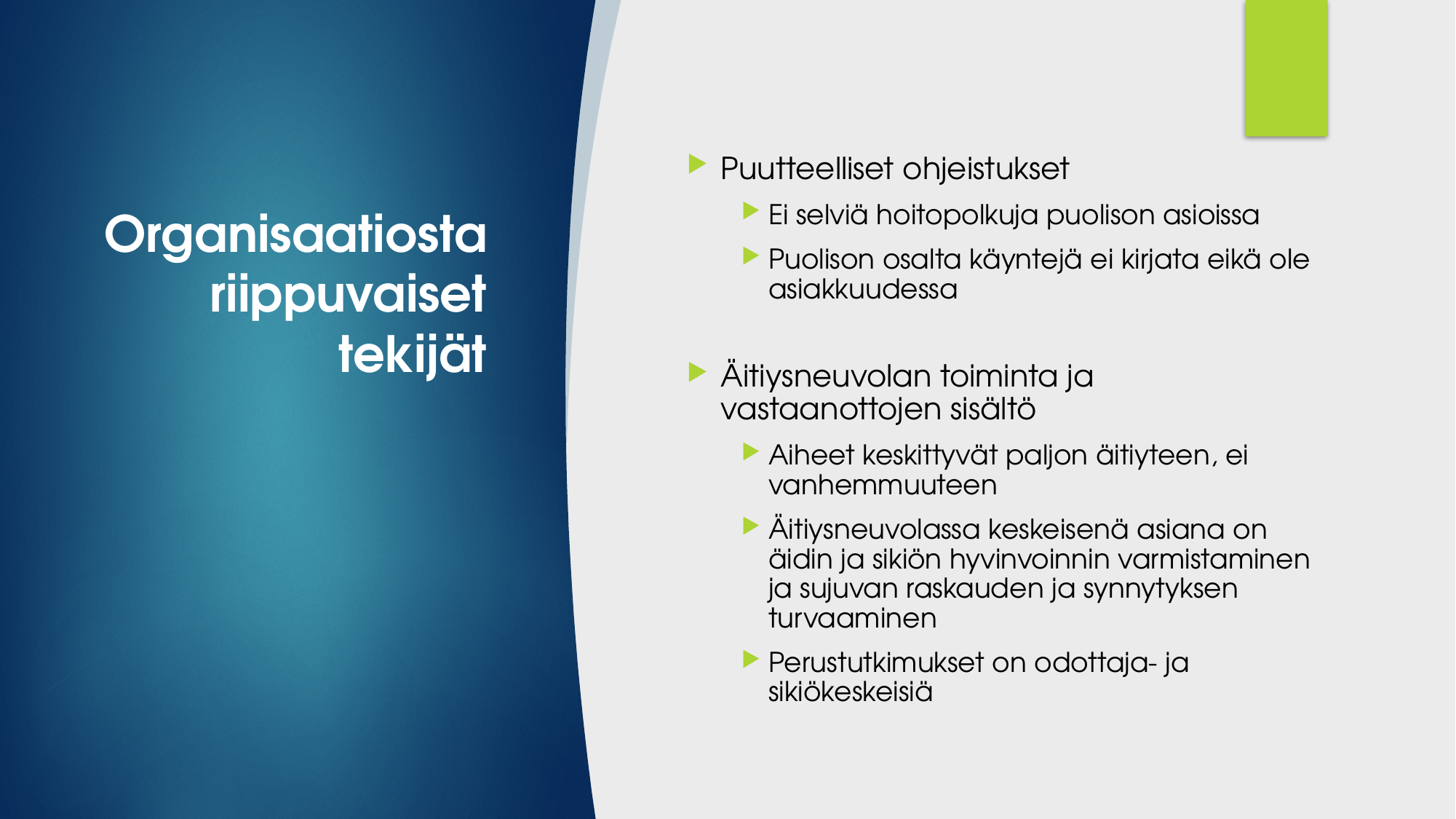

Puutteelliset ohjeistukset
Ei selviä hoitopolkuja puolison asioissa
Puolison osalta käyntejä ei kirjata eikä ole asiakkuudessa

Äitiysneuvolan toiminta ja vastaanottojen sisältö
Aiheet keskittyvät paljon äitiyteen, ei vanhemmuuteen
Äitiysneuvolassa keskeisenä asiana on äidin ja sikiön hyvinvoinnin varmistaminen ja sujuvan raskauden ja synnytyksen turvaaminen
Perustutkimukset on odottaja- ja sikiökeskeisiä

# Organisaatiosta riippuvaiset tekijät